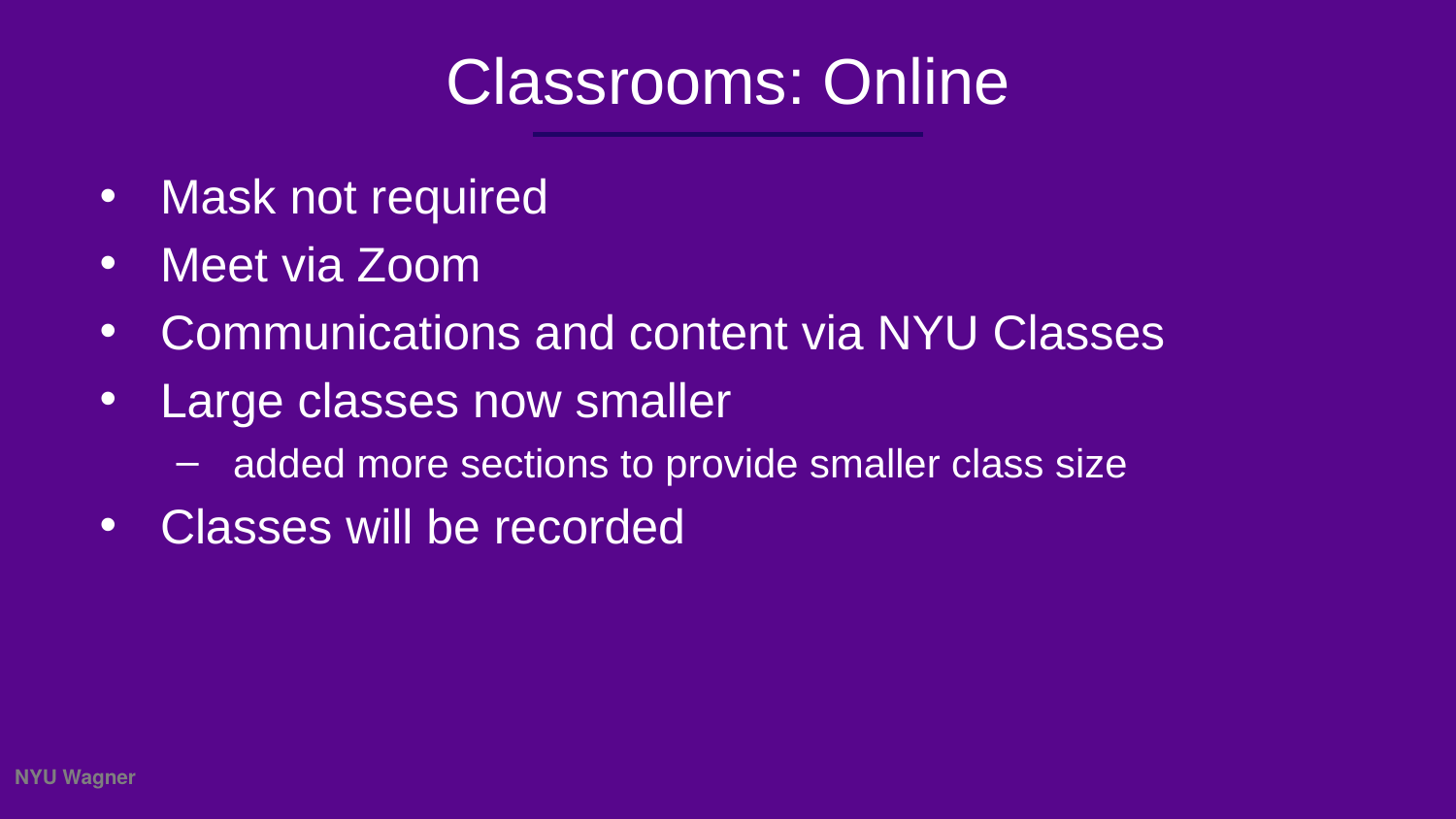

# Classrooms: Online
Mask not required
Meet via Zoom
Communications and content via NYU Classes
Large classes now smaller
added more sections to provide smaller class size
Classes will be recorded